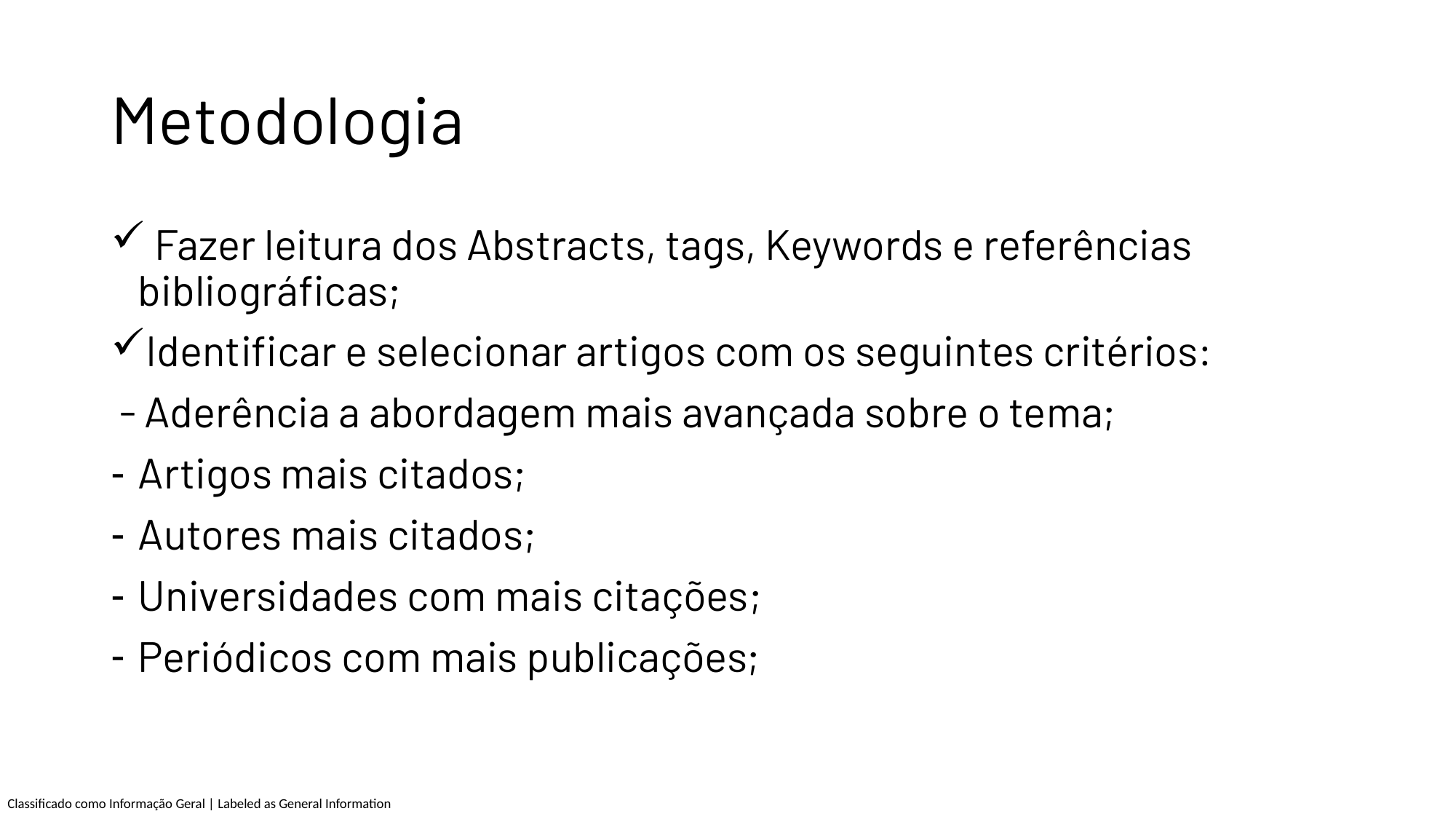

# Metodologia
 Fazer leitura dos Abstracts, tags, Keywords e referências bibliográficas;
Identificar e selecionar artigos com os seguintes critérios:
 - Aderência a abordagem mais avançada sobre o tema;
Artigos mais citados;
Autores mais citados;
Universidades com mais citações;
Periódicos com mais publicações;